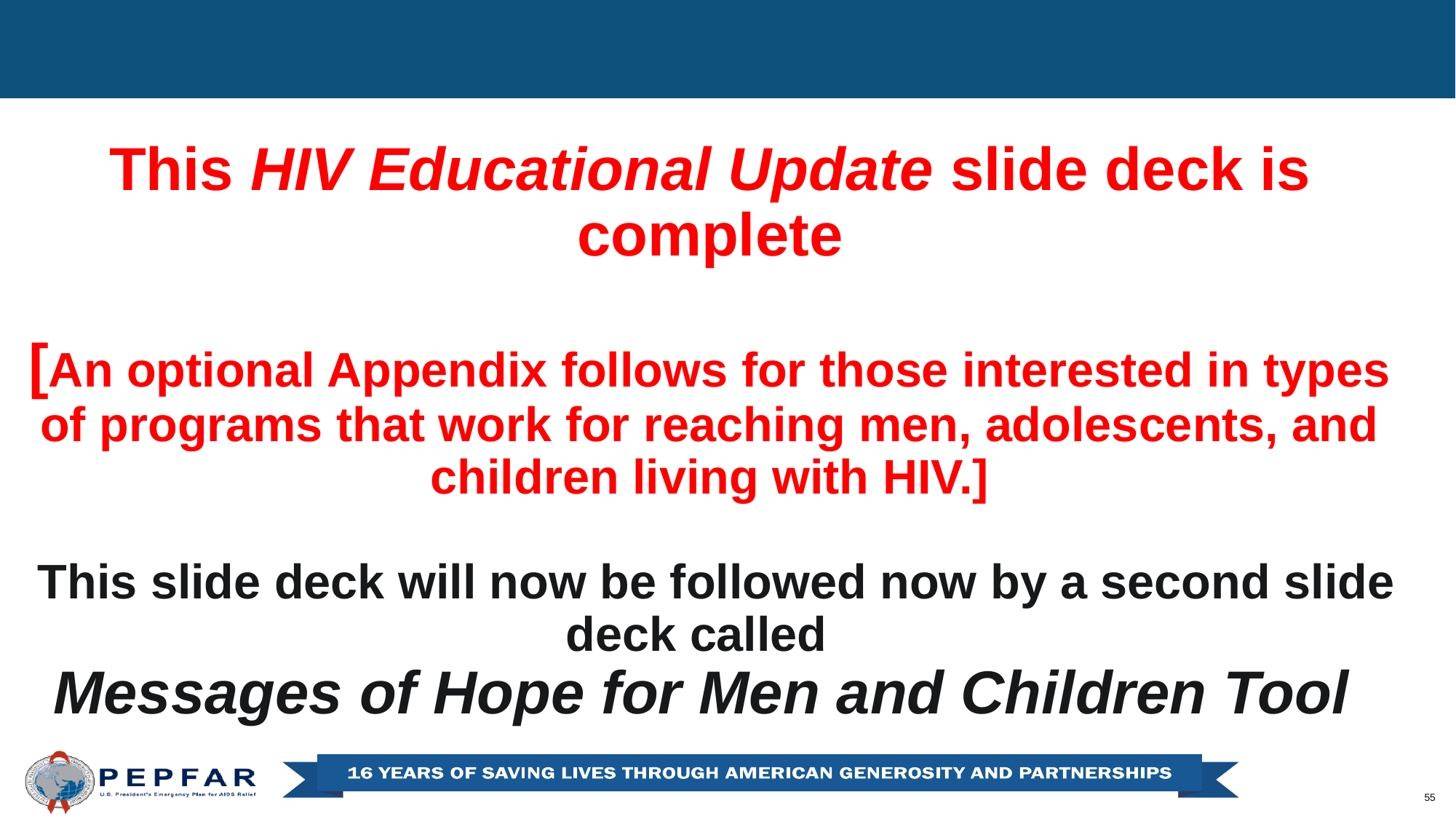

This HIV Educational Update slide deck is complete
[An optional Appendix follows for those interested in types of programs that work for reaching men, adolescents, and children living with HIV.]
 This slide deck will now be followed now by a second slide deck called
Messages of Hope for Men and Children Tool